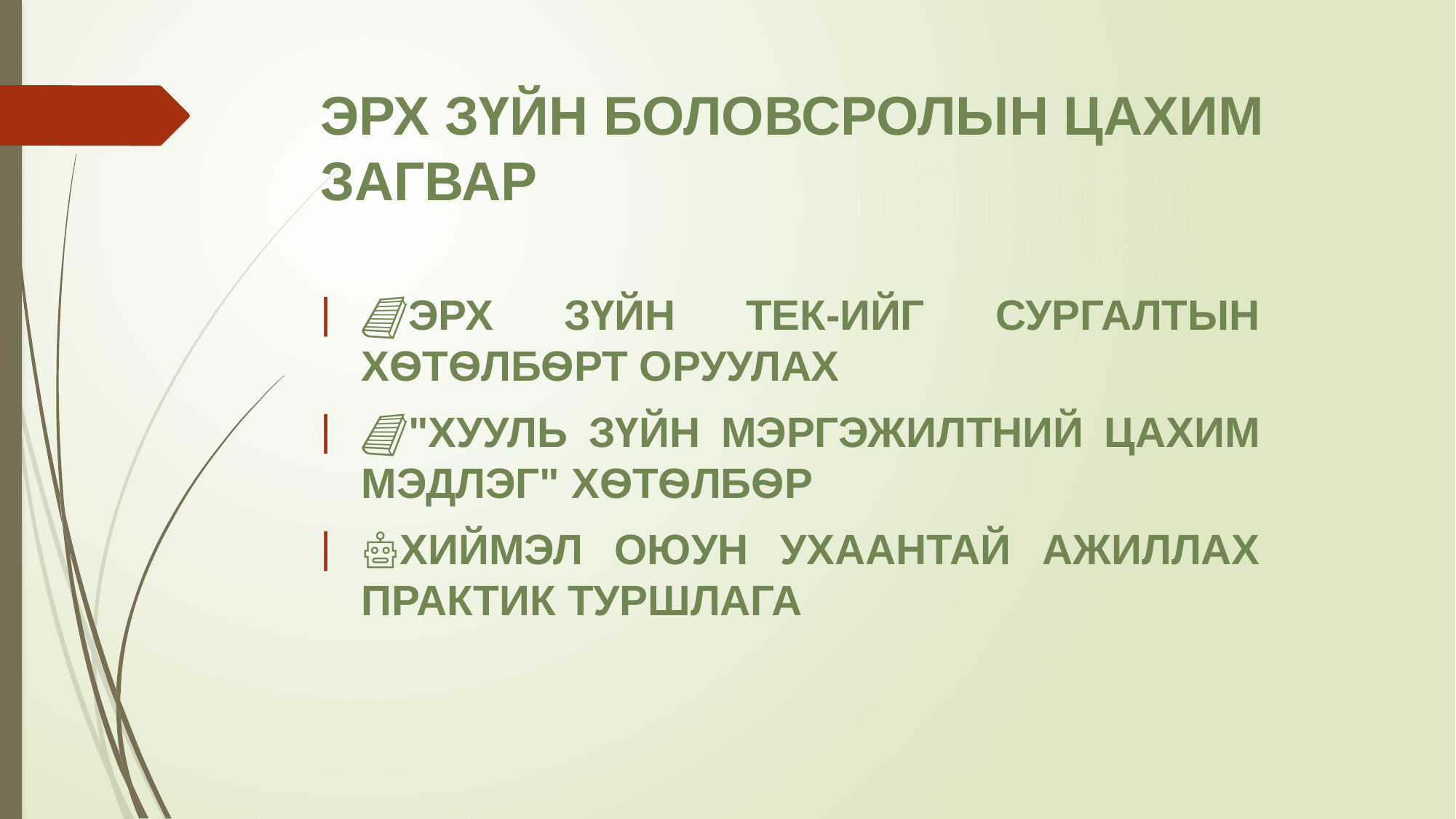

# ЭРХ ЗҮЙН БОЛОВСРОЛЫН ЦАХИМ ЗАГВАР
📘ЭРХ ЗҮЙН ТЕК-ИЙГ СУРГАЛТЫН ХѲТѲЛБѲРТ ОРУУЛАХ
📘"ХУУЛЬ ЗҮЙН МЭРГЭЖИЛТНИЙ ЦАХИМ МЭДЛЭГ" ХѲТѲЛБѲР
🤖ХИЙМЭЛ ОЮУН УХААНТАЙ АЖИЛЛАХ ПРАКТИК ТУРШЛАГА